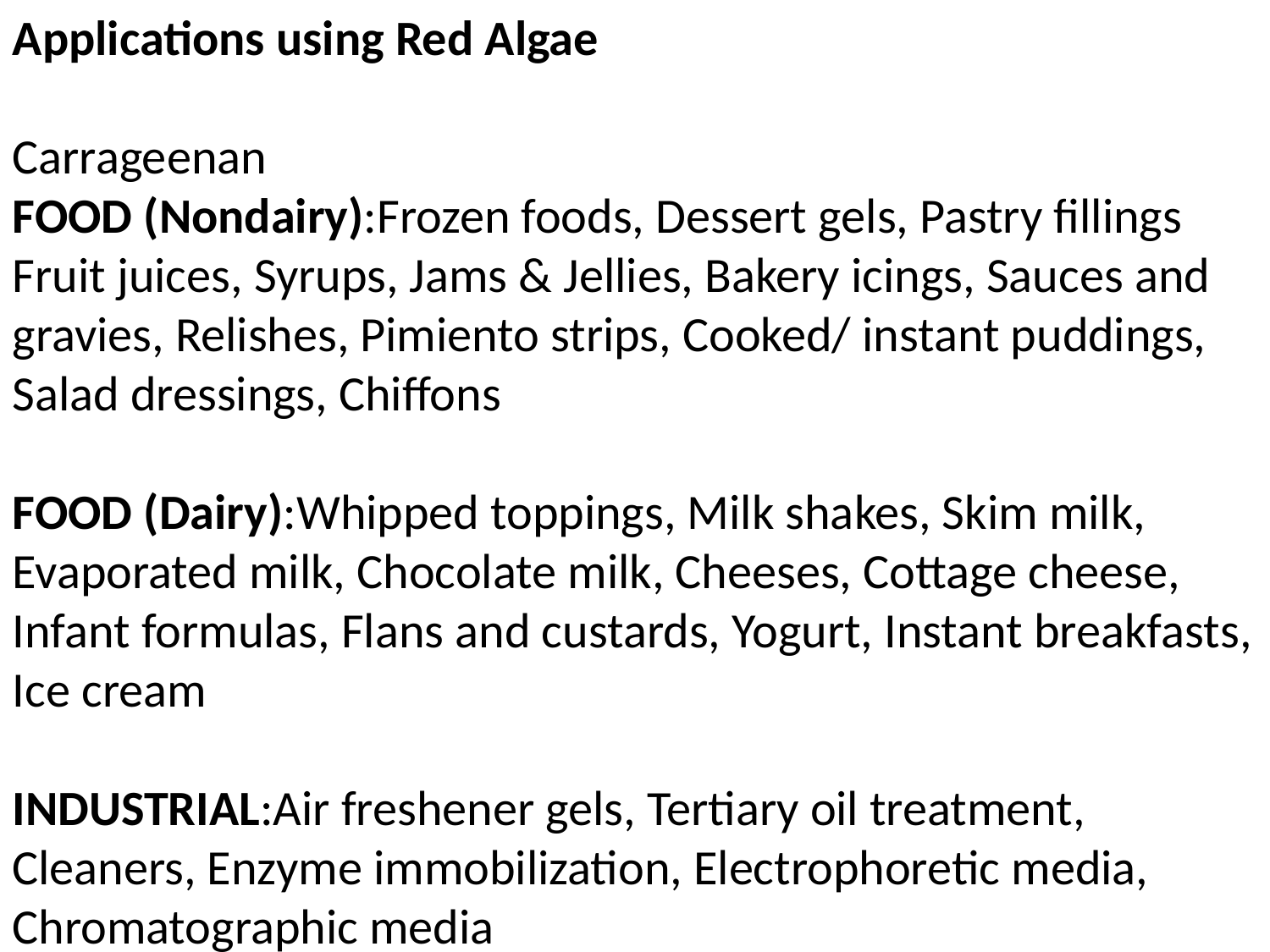

Applications using Red Algae
Carrageenan
FOOD (Nondairy):Frozen foods, Dessert gels, Pastry fillings Fruit juices, Syrups, Jams & Jellies, Bakery icings, Sauces and gravies, Relishes, Pimiento strips, Cooked/ instant puddings, Salad dressings, Chiffons 
FOOD (Dairy):Whipped toppings, Milk shakes, Skim milk, Evaporated milk, Chocolate milk, Cheeses, Cottage cheese, Infant formulas, Flans and custards, Yogurt, Instant breakfasts, Ice cream 
INDUSTRIAL:Air freshener gels, Tertiary oil treatment, Cleaners, Enzyme immobilization, Electrophoretic media, Chromatographic media